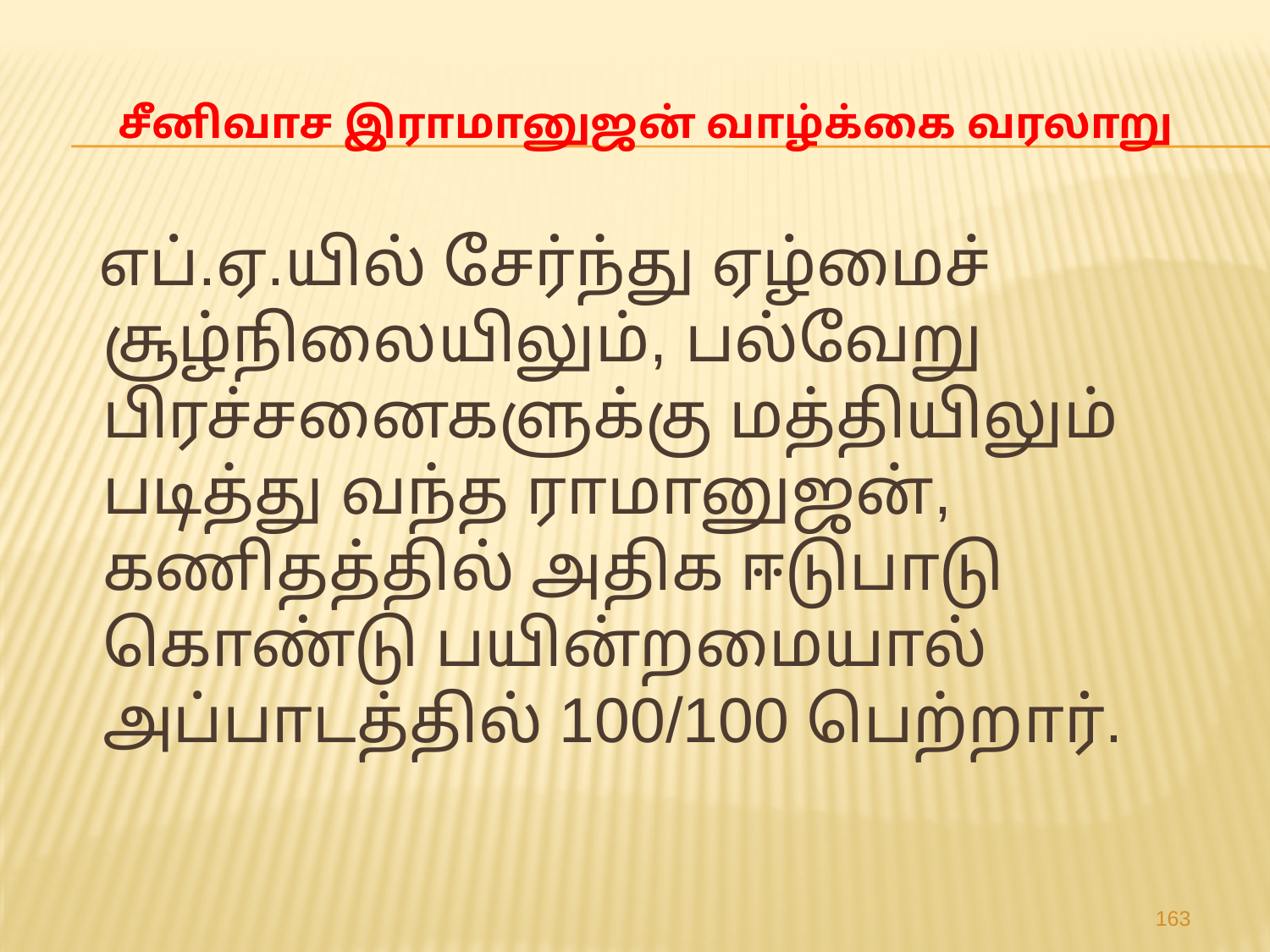

# சீனிவாச இராமானுஜன் வாழ்க்கை வரலாறு
   எப்.ஏ.யில் சேர்ந்து ஏழ்மைச் சூழ்நிலையிலும், பல்வேறு பிரச்சனைகளுக்கு மத்தியிலும் படித்து வந்த ராமானுஜன், கணிதத்தில் அதிக ஈடுபாடு கொண்டு பயின்றமையால் அப்பாடத்தில் 100/100 பெற்றார்.

163